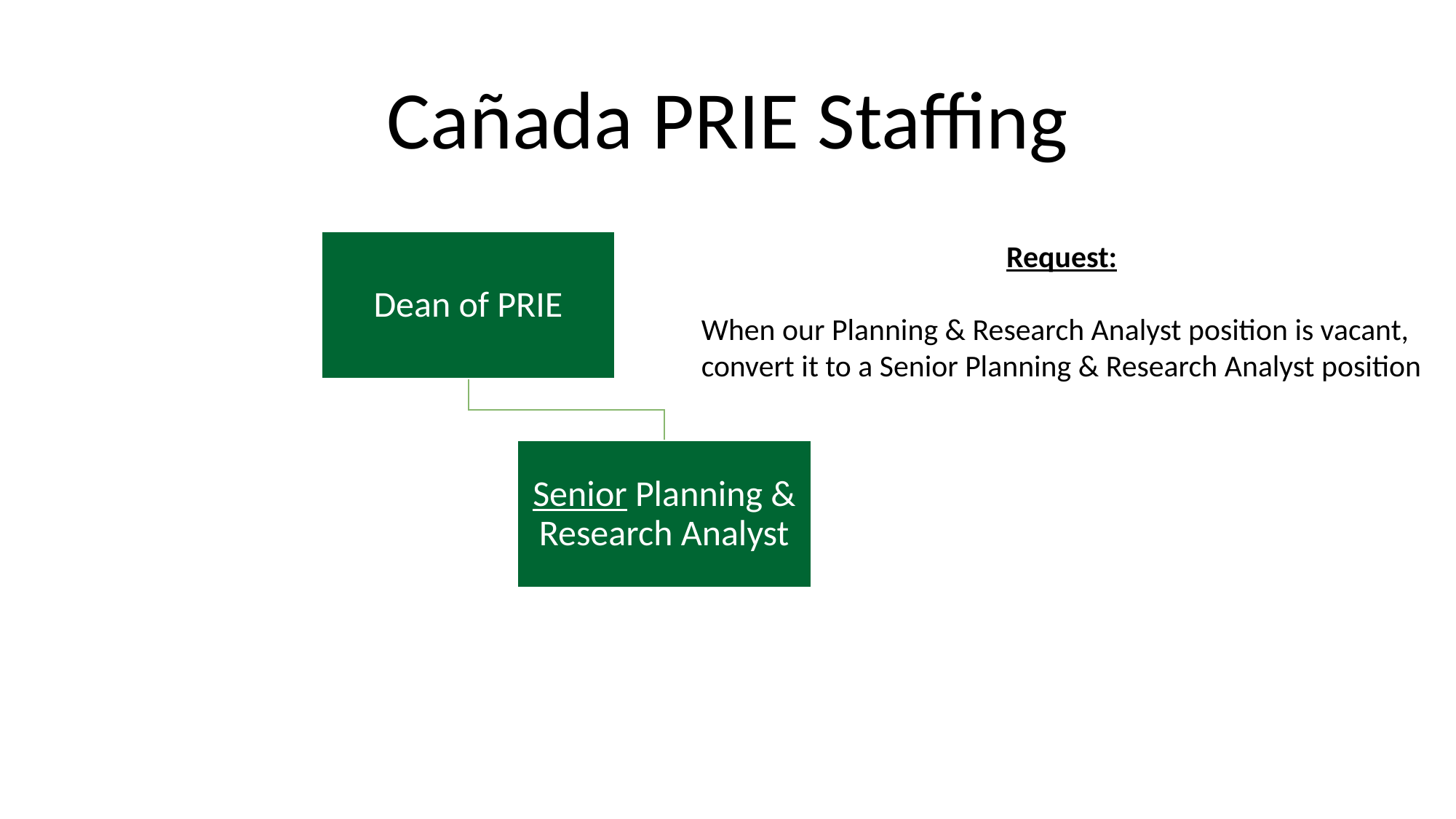

# Cañada PRIE Staffing
Dean of PRIE
Senior Planning & Research Analyst
Request:

When our Planning & Research Analyst position is vacant, convert it to a Senior Planning & Research Analyst position